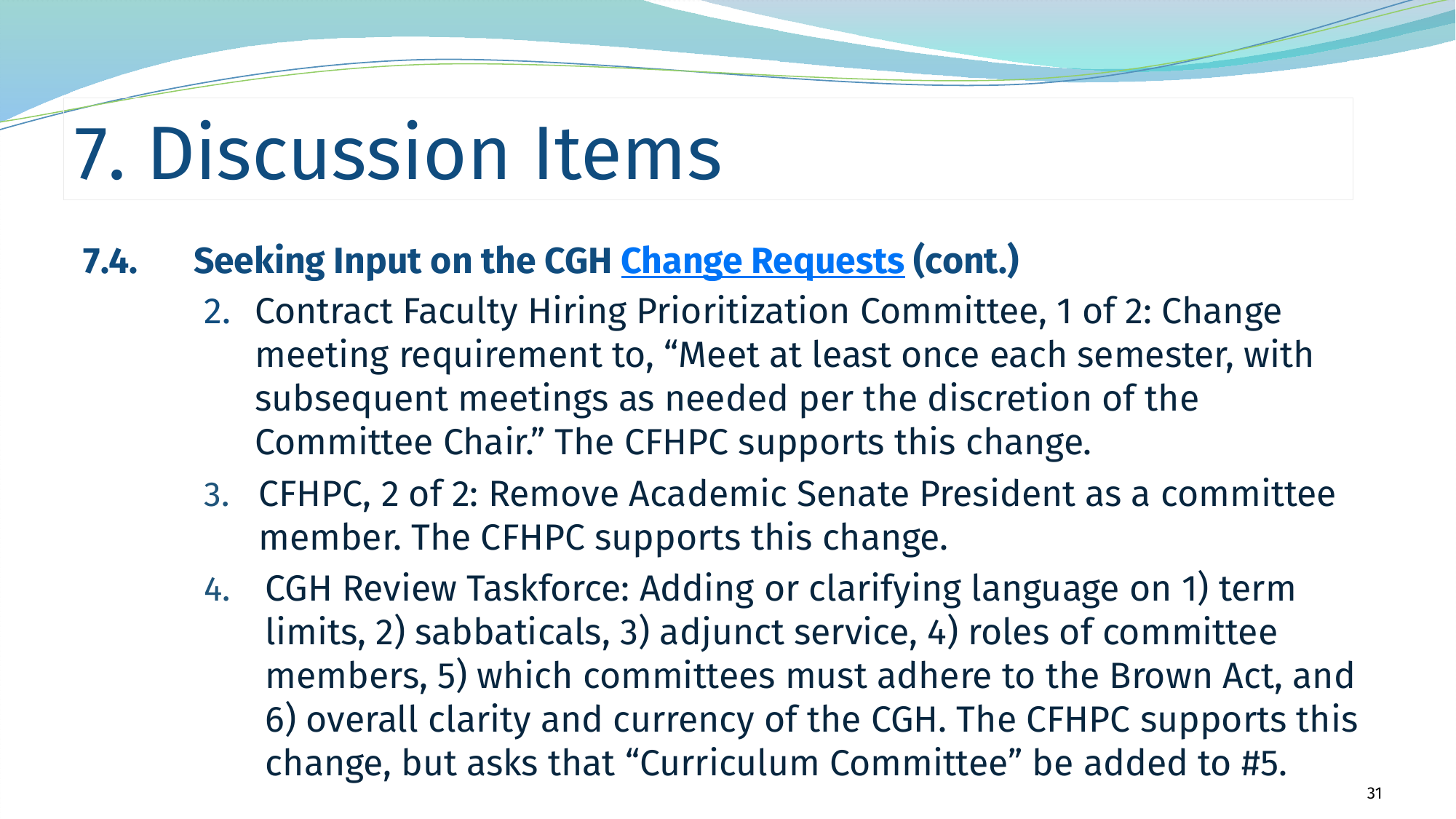

7. Discussion Items
7.4. 	Seeking Input on the CGH Change Requests (cont.)
2.	Contract Faculty Hiring Prioritization Committee, 1 of 2: Change meeting requirement to, “Meet at least once each semester, with subsequent meetings as needed per the discretion of the Committee Chair.” The CFHPC supports this change.
CFHPC, 2 of 2: Remove Academic Senate President as a committee member. The CFHPC supports this change.
CGH Review Taskforce: Adding or clarifying language on 1) term limits, 2) sabbaticals, 3) adjunct service, 4) roles of committee members, 5) which committees must adhere to the Brown Act, and 6) overall clarity and currency of the CGH. The CFHPC supports this change, but asks that “Curriculum Committee” be added to #5.

31